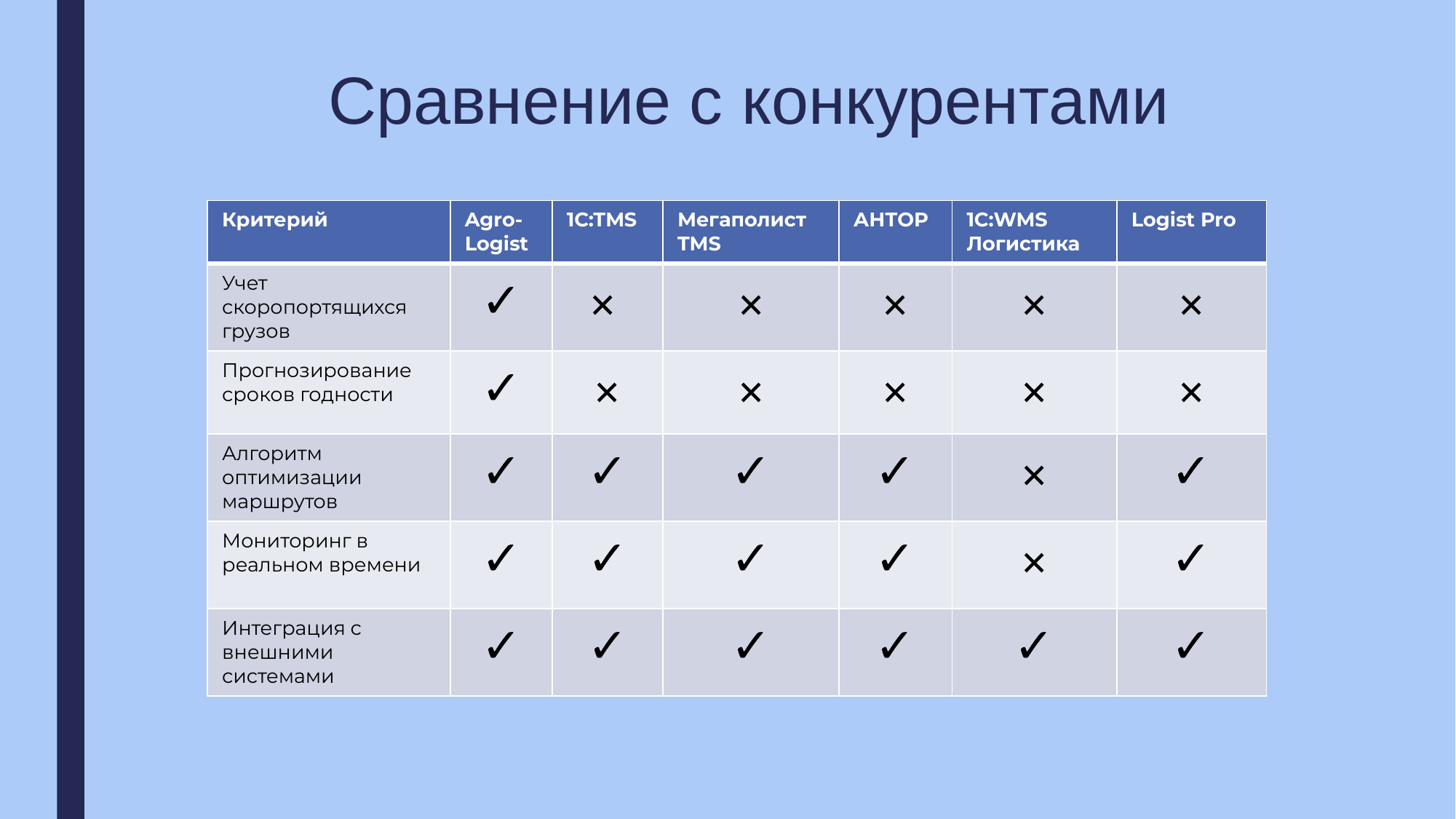

# Сравнение с конкурентами
| Критерий | Agro-Logist | 1C:TMS | Мегаполист TMS | АНТОР | 1С:WMS Логистика | Logist Pro |
| --- | --- | --- | --- | --- | --- | --- |
| Учет скоропортящихся грузов | ✓ | × | × | × | × | × |
| Прогнозирование сроков годности | ✓ | × | × | × | × | × |
| Алгоритм оптимизации маршрутов | ✓ | ✓ | ✓ | ✓ | × | ✓ |
| Мониторинг в реальном времени | ✓ | ✓ | ✓ | ✓ | × | ✓ |
| Интеграция с внешними системами | ✓ | ✓ | ✓ | ✓ | ✓ | ✓ |